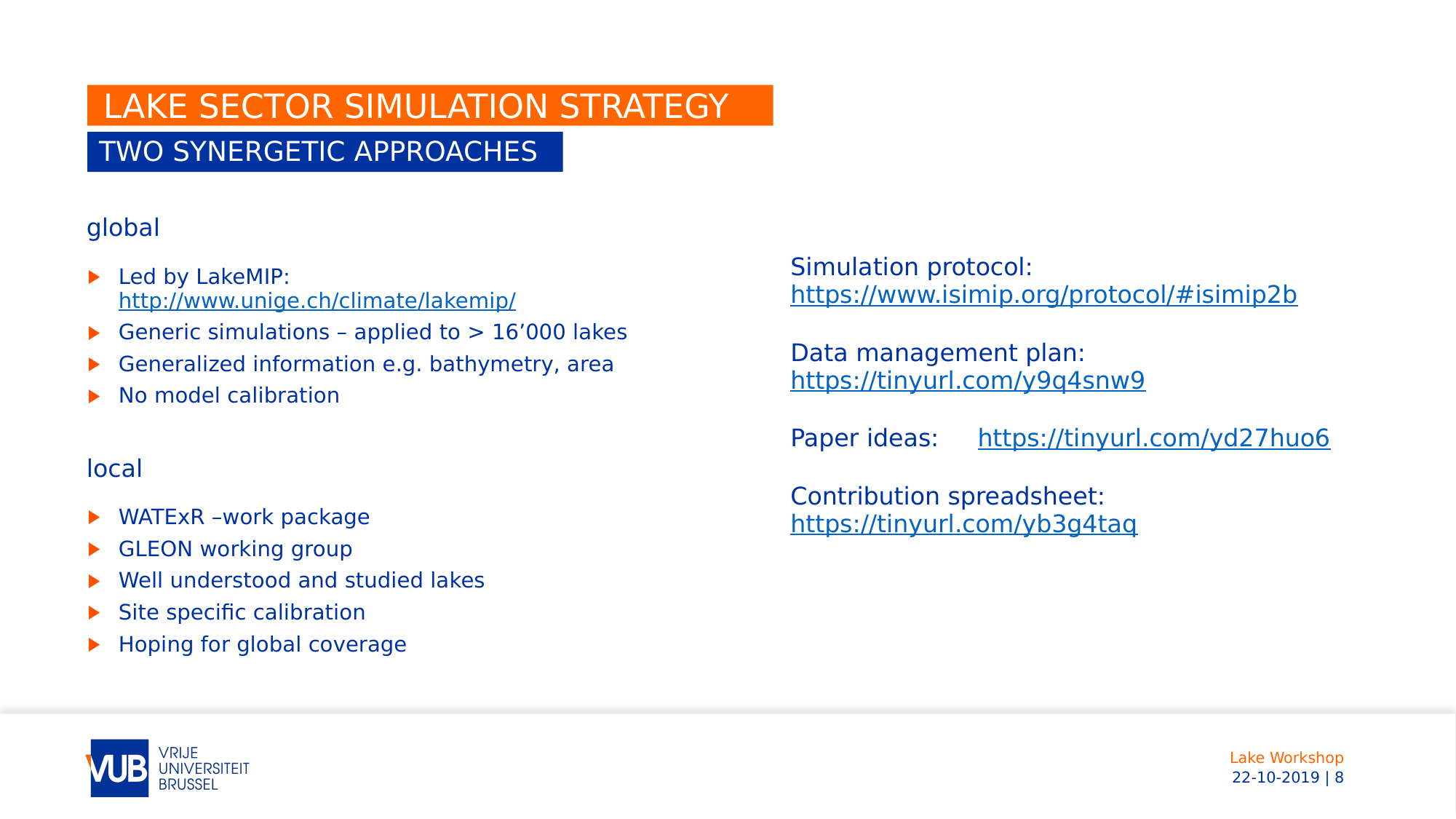

# Lake sector simulation strategy
Two synergetic approaches
global
Led by LakeMIP: http://www.unige.ch/climate/lakemip/
Generic simulations – applied to > 16’000 lakes
Generalized information e.g. bathymetry, area
No model calibration

local
WATExR –work package
GLEON working group
Well understood and studied lakes
Site specific calibration
Hoping for global coverage

Simulation protocol: https://www.isimip.org/protocol/#isimip2b
Data management plan: https://tinyurl.com/y9q4snw9
Paper ideas:     https://tinyurl.com/yd27huo6
Contribution spreadsheet: https://tinyurl.com/yb3g4taq

Lake Workshop
 22-10-2019 | 8